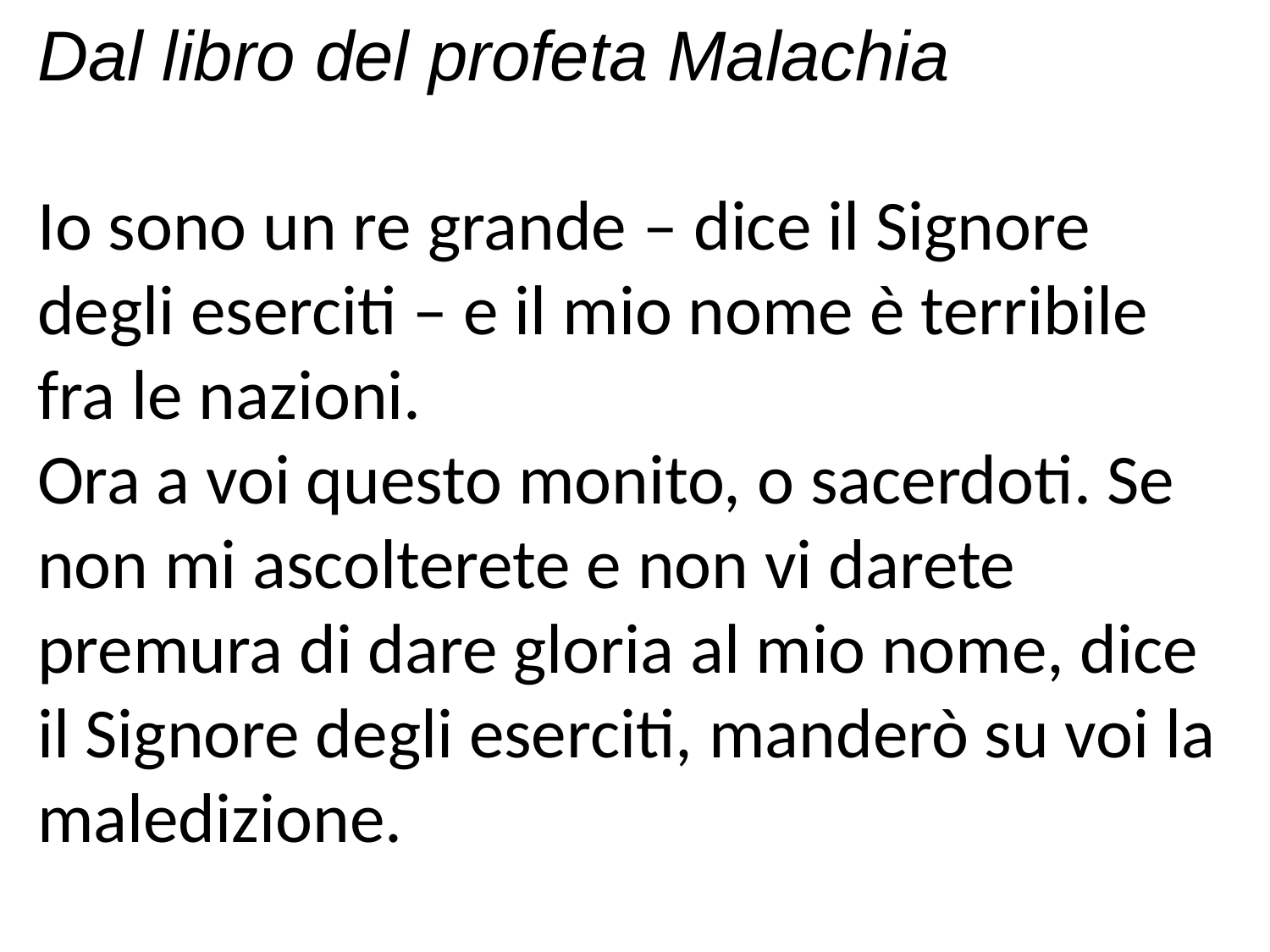

Dal libro del profeta Malachia

Io sono un re grande – dice il Signore degli eserciti – e il mio nome è terribile fra le nazioni.
Ora a voi questo monito, o sacerdoti. Se non mi ascolterete e non vi darete premura di dare gloria al mio nome, dice il Signore degli eserciti, manderò su voi la maledizione.